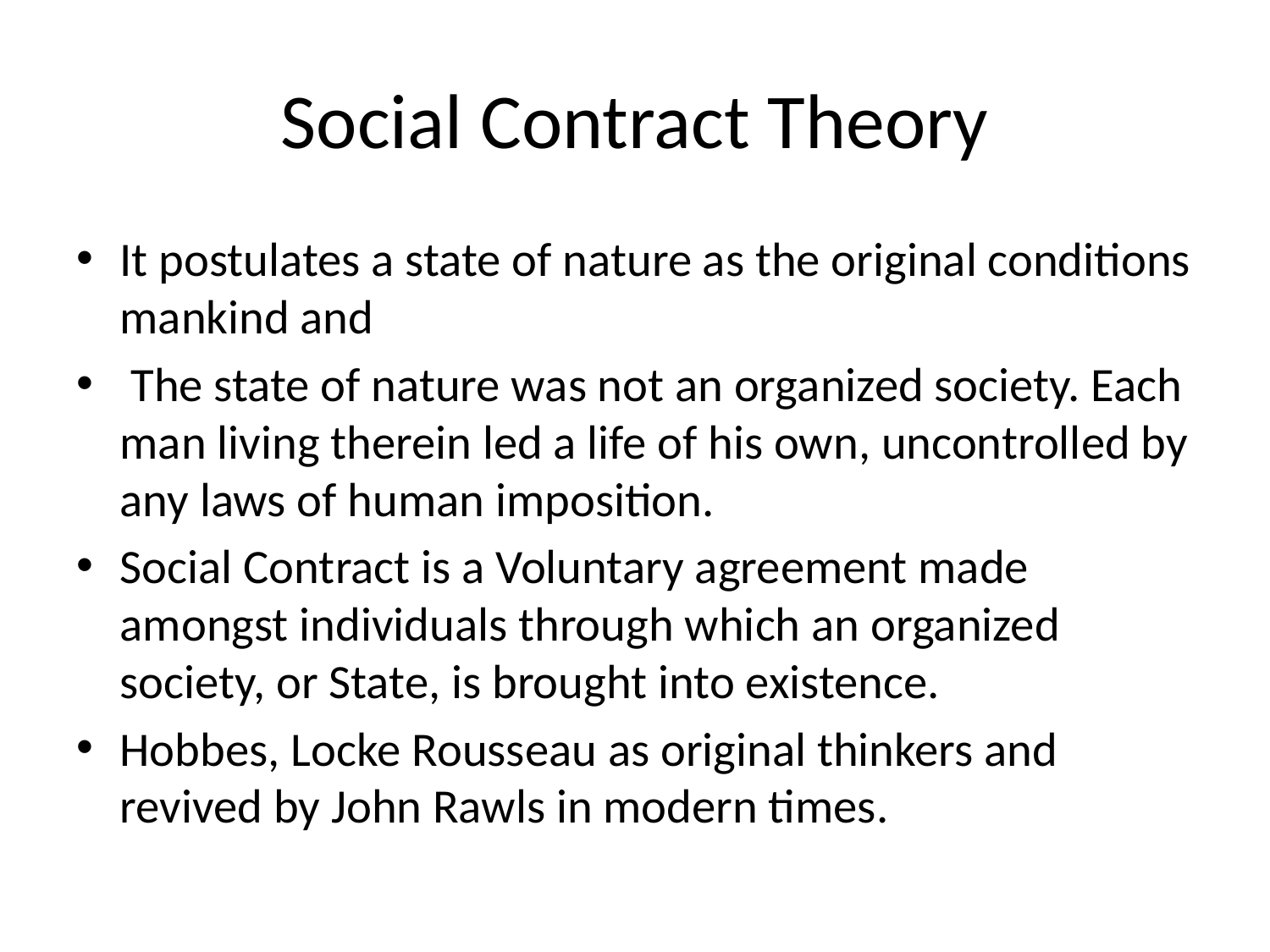

# Social Contract Theory
It postulates a state of nature as the original conditions mankind and
 The state of nature was not an organized society. Each man living therein led a life of his own, uncontrolled by any laws of human imposition.
Social Contract is a Voluntary agreement made amongst individuals through which an organized society, or State, is brought into existence.
Hobbes, Locke Rousseau as original thinkers and revived by John Rawls in modern times.